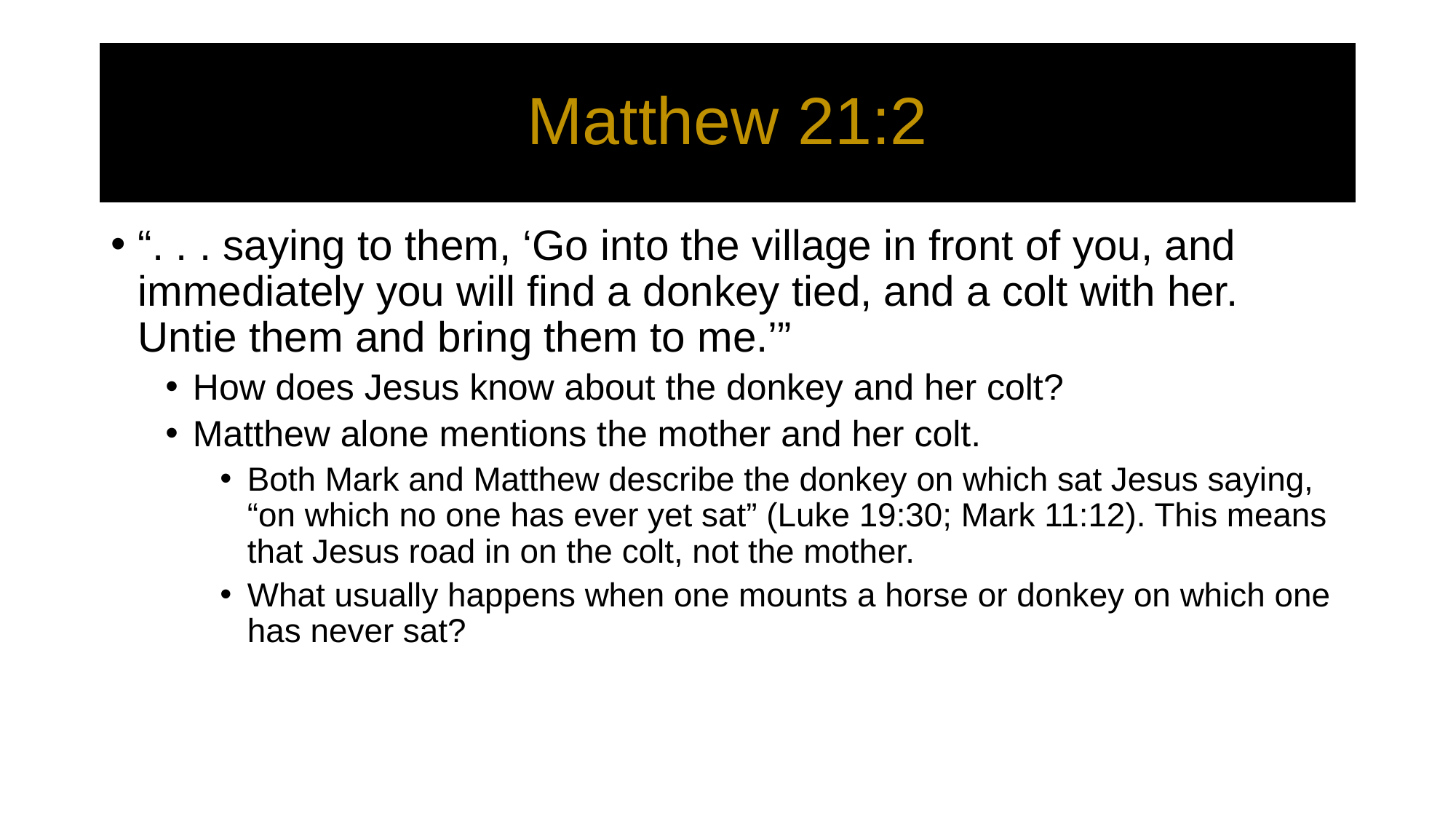

# Matthew 21:2
“. . . saying to them, ‘Go into the village in front of you, and immediately you will find a donkey tied, and a colt with her. Untie them and bring them to me.’”
How does Jesus know about the donkey and her colt?
Matthew alone mentions the mother and her colt.
Both Mark and Matthew describe the donkey on which sat Jesus saying, “on which no one has ever yet sat” (Luke 19:30; Mark 11:12). This means that Jesus road in on the colt, not the mother.
What usually happens when one mounts a horse or donkey on which one has never sat?